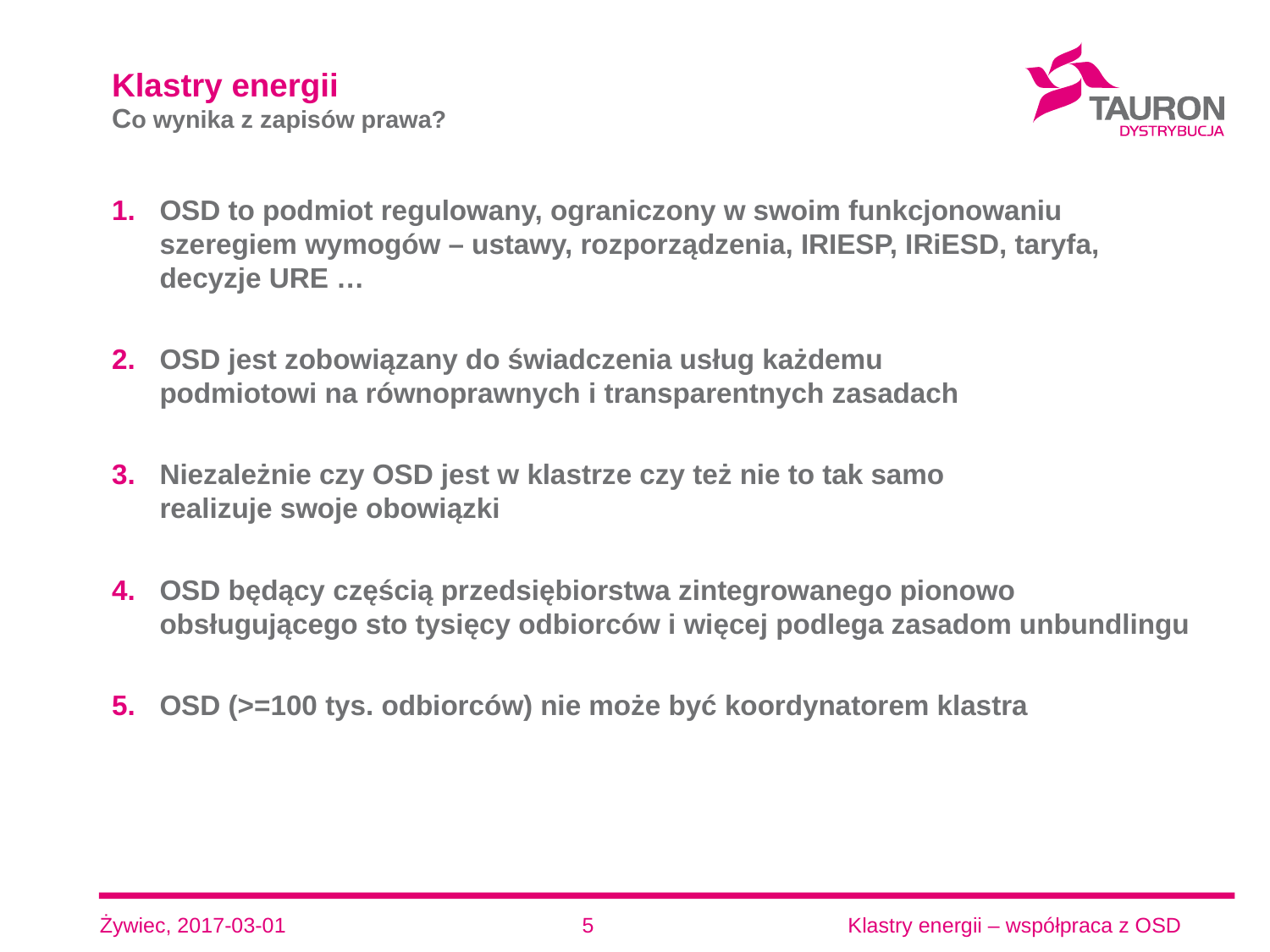

# Klastry energii Co wynika z zapisów prawa?
OSD to podmiot regulowany, ograniczony w swoim funkcjonowaniu
szeregiem wymogów – ustawy, rozporządzenia, IRIESP, IRiESD, taryfa,
decyzje URE …

OSD jest zobowiązany do świadczenia usług każdemu
podmiotowi na równoprawnych i transparentnych zasadach

Niezależnie czy OSD jest w klastrze czy też nie to tak samo
realizuje swoje obowiązki

OSD będący częścią przedsiębiorstwa zintegrowanego pionowo obsługującego sto tysięcy odbiorców i więcej podlega zasadom unbundlingu

OSD (>=100 tys. odbiorców) nie może być koordynatorem klastra